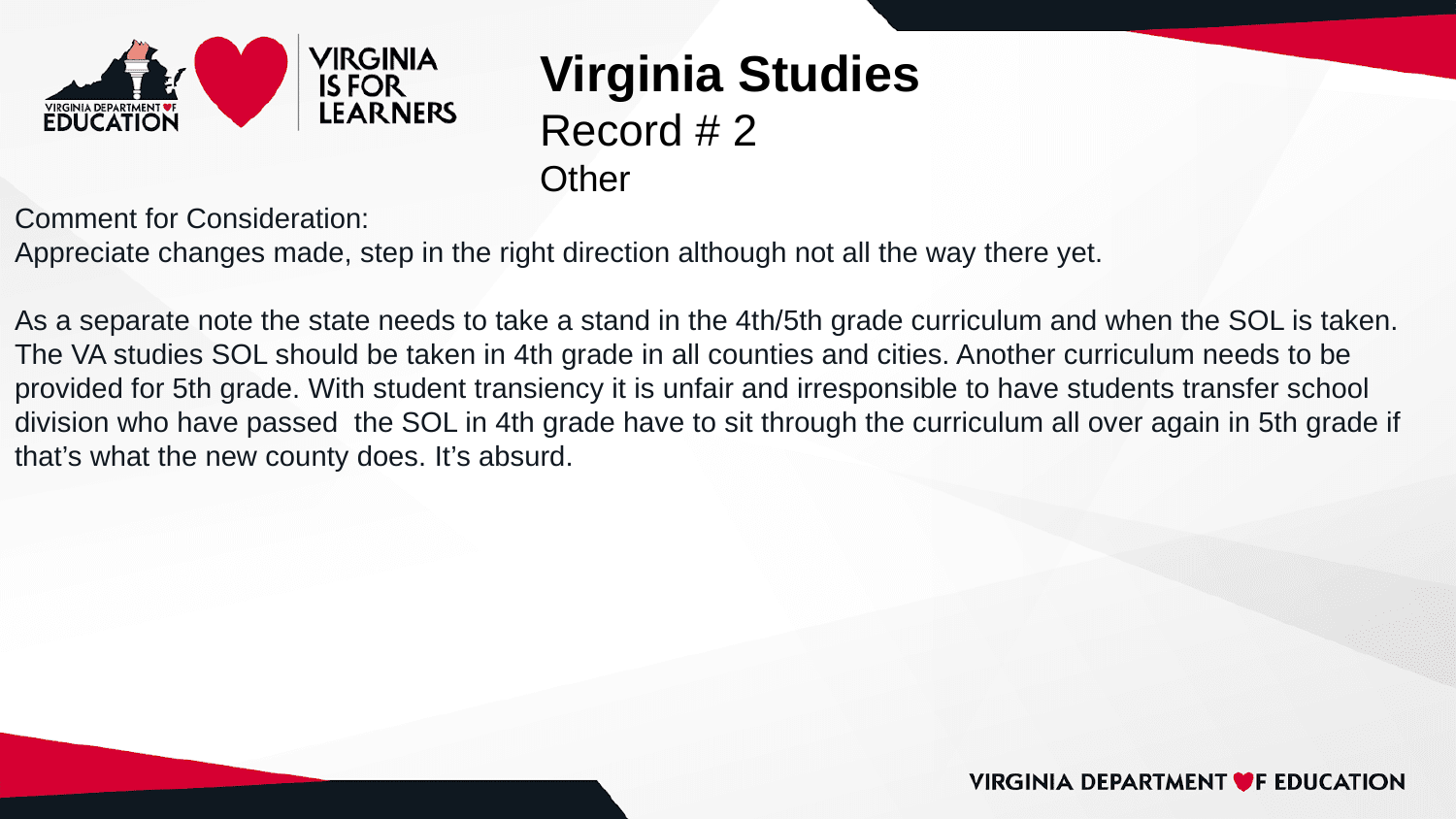

# Virginia Studies
Record # 2
Other
Comment for Consideration:
Appreciate changes made, step in the right direction although not all the way there yet.

As a separate note the state needs to take a stand in the 4th/5th grade curriculum and when the SOL is taken. The VA studies SOL should be taken in 4th grade in all counties and cities. Another curriculum needs to be provided for 5th grade. With student transiency it is unfair and irresponsible to have students transfer school division who have passed  the SOL in 4th grade have to sit through the curriculum all over again in 5th grade if that’s what the new county does. It’s absurd.